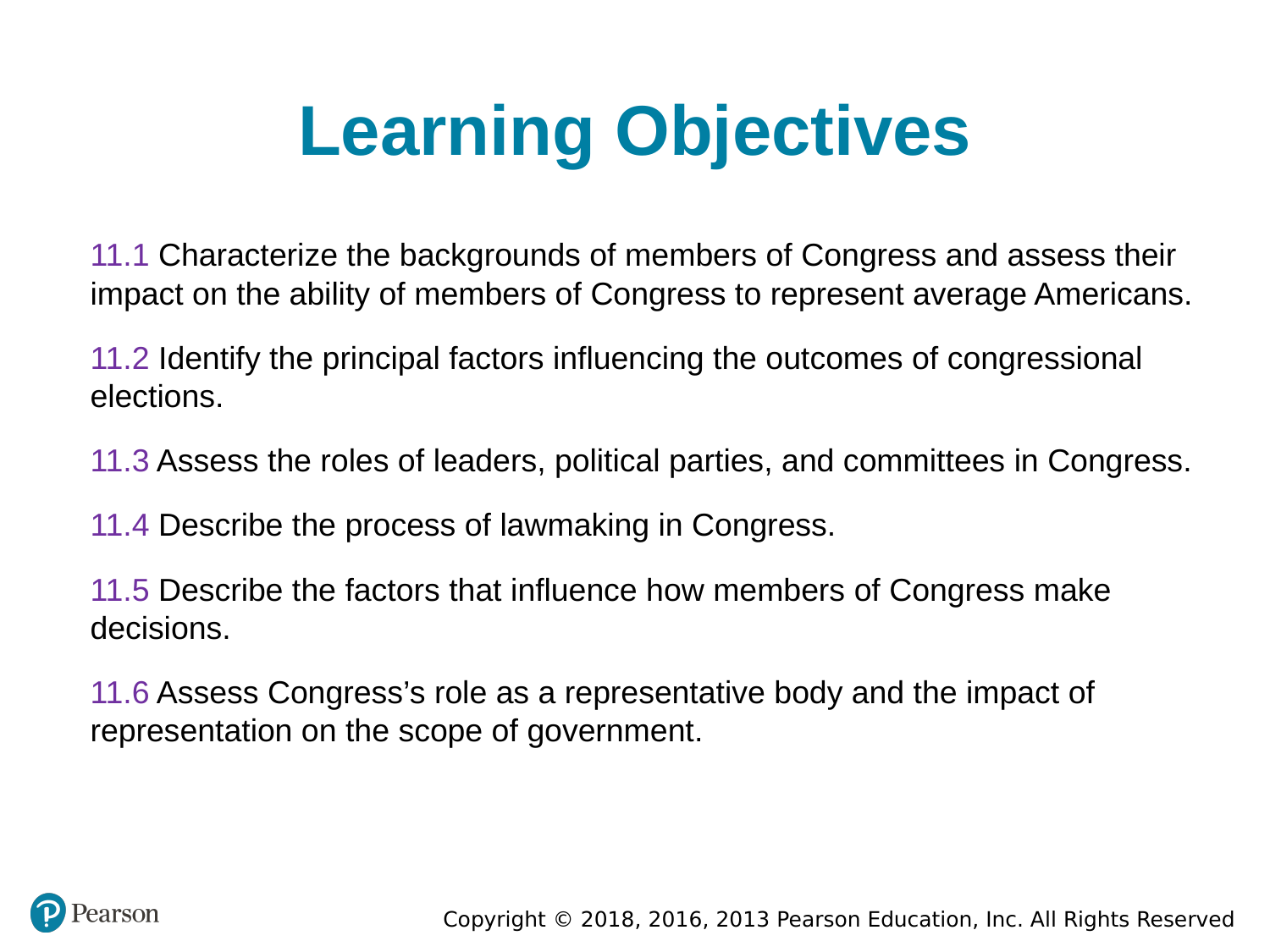

# Learning Objectives
11.1 Characterize the backgrounds of members of Congress and assess their impact on the ability of members of Congress to represent average Americans.
11.2 Identify the principal factors influencing the outcomes of congressional elections.
11.3 Assess the roles of leaders, political parties, and committees in Congress.
11.4 Describe the process of lawmaking in Congress.
11.5 Describe the factors that influence how members of Congress make decisions.
11.6 Assess Congress’s role as a representative body and the impact of representation on the scope of government.